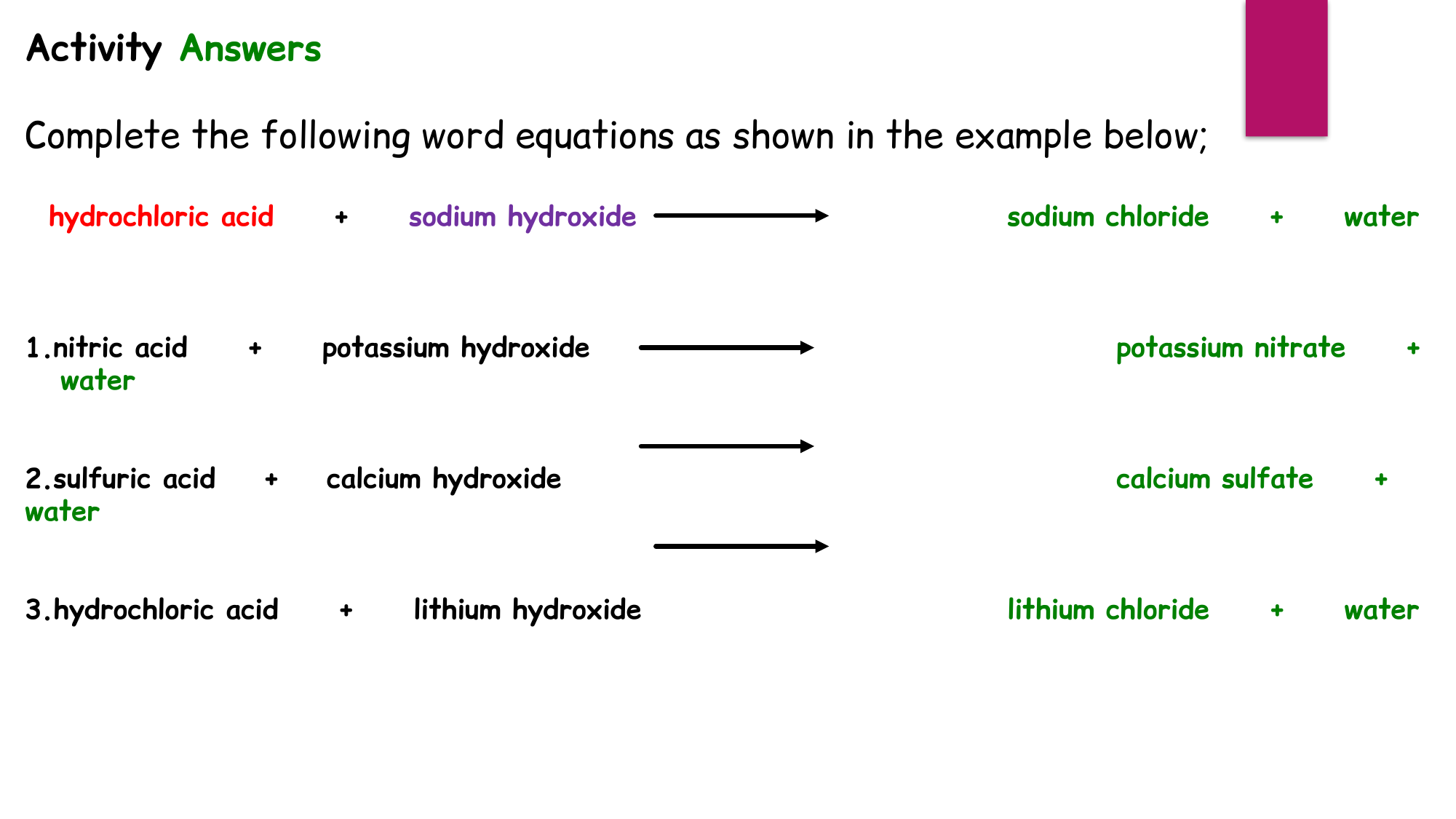

Activity Answers

Complete the following word equations as shown in the example below;

  hydrochloric acid     +     sodium hydroxide				sodium chloride     +     water

1.nitric acid     +     potassium hydroxide 					potassium nitrate     +     water

2.sulfuric acid    +    calcium hydroxide 					calcium sulfate     +     water

3.hydrochloric acid     +     lithium hydroxide 				lithium chloride     +     water